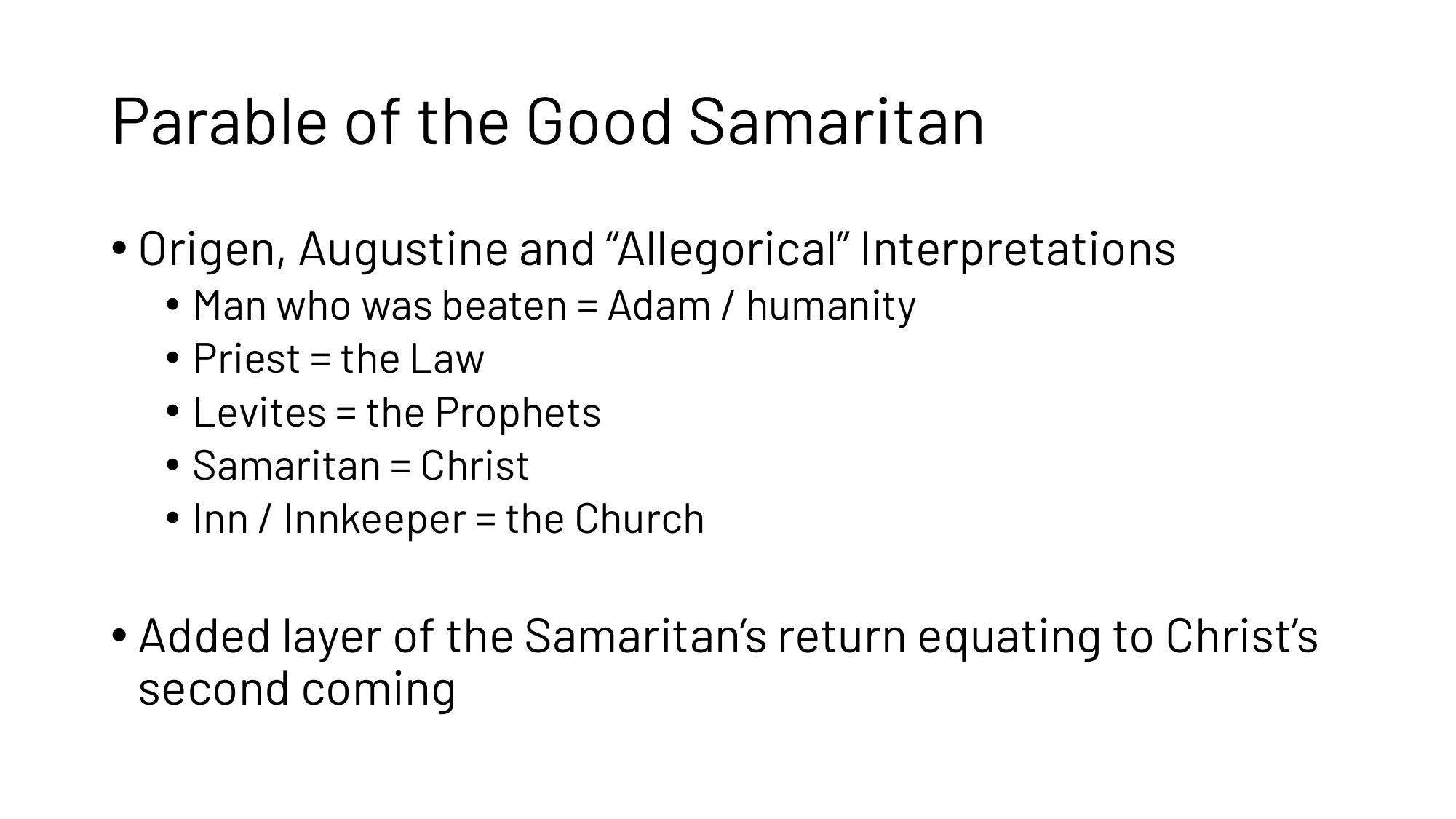

# Parable of the Good Samaritan
Origen, Augustine and “Allegorical” Interpretations
Man who was beaten = Adam / humanity
Priest = the Law
Levites = the Prophets
Samaritan = Christ
Inn / Innkeeper = the Church

Added layer of the Samaritan’s return equating to Christ’s second coming